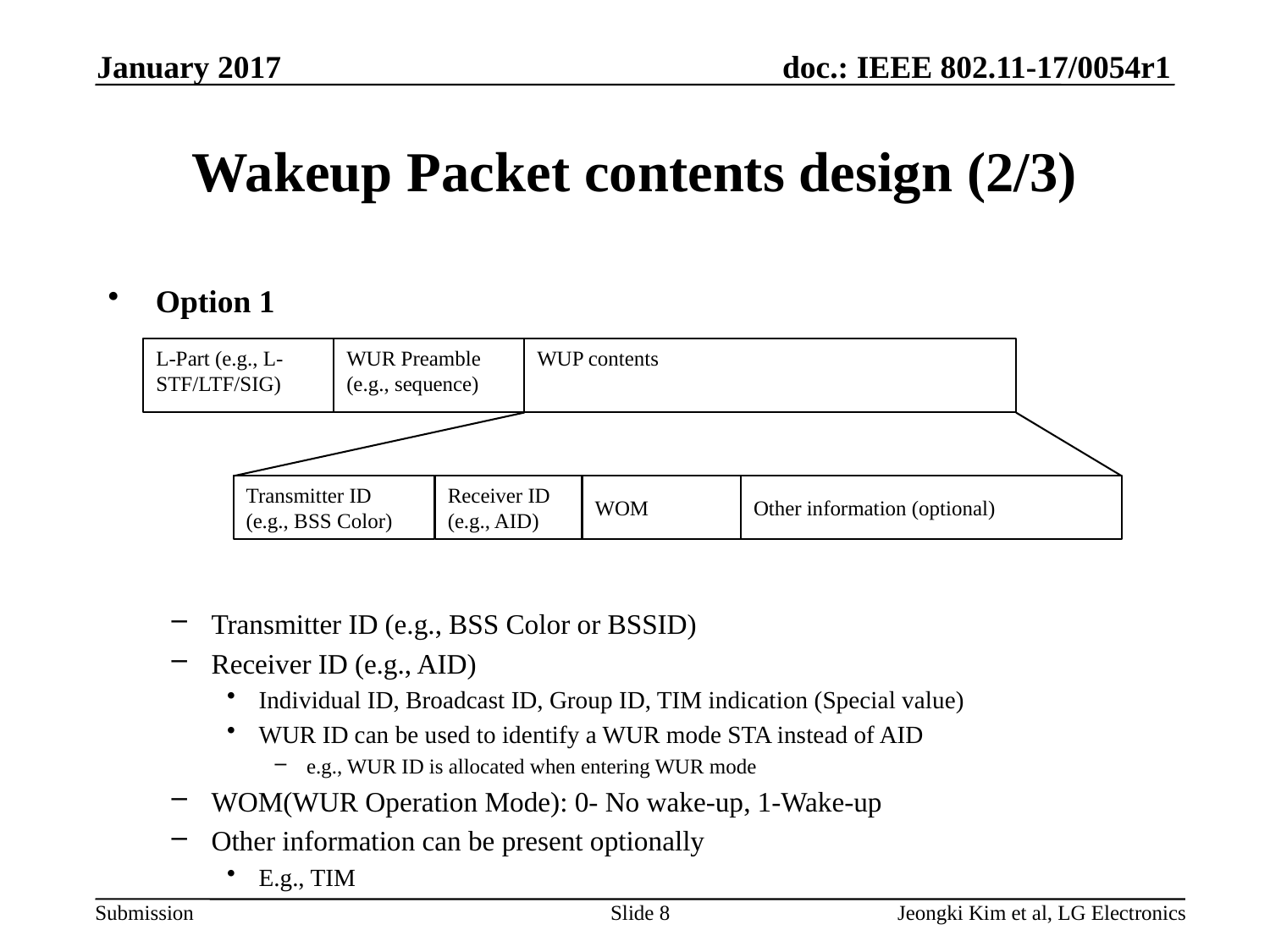

January 2017
# Wakeup Packet contents design (2/3)
Option 1

Transmitter ID (e.g., BSS Color or BSSID)
Receiver ID (e.g., AID)
Individual ID, Broadcast ID, Group ID, TIM indication (Special value)
WUR ID can be used to identify a WUR mode STA instead of AID
e.g., WUR ID is allocated when entering WUR mode
WOM(WUR Operation Mode): 0- No wake-up, 1-Wake-up
Other information can be present optionally
E.g., TIM
L-Part (e.g., L-STF/LTF/SIG)
WUR Preamble (e.g., sequence)
WUP contents
Transmitter ID
(e.g., BSS Color)
Receiver ID
(e.g., AID)
WOM
Other information (optional)
Slide 8
Jeongki Kim et al, LG Electronics